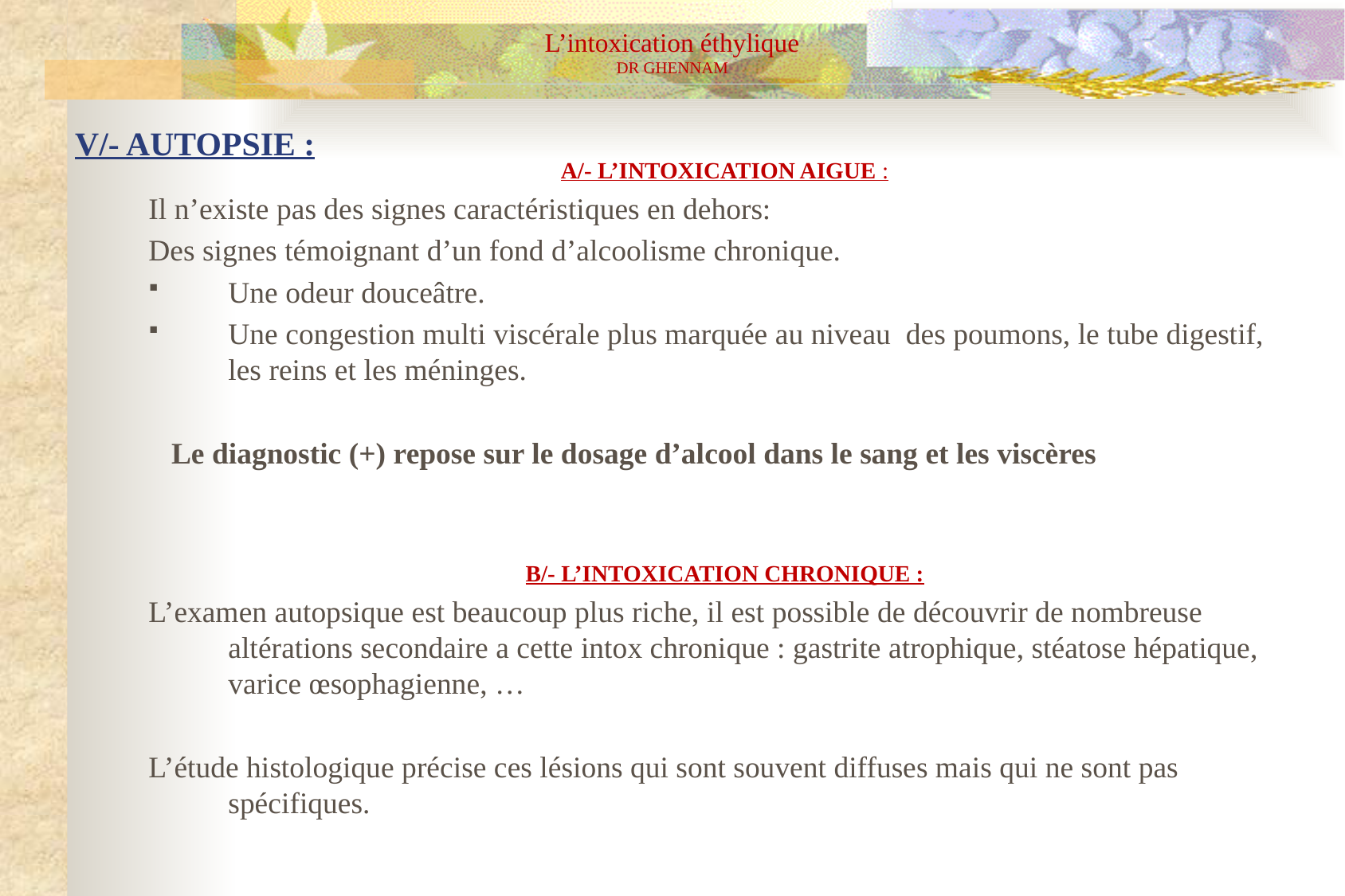

L’intoxication éthylique
DR GHENNAM
# V/- AUTOPSIE :
A/- L’INTOXICATION AIGUE :
Il n’existe pas des signes caractéristiques en dehors:
Des signes témoignant d’un fond d’alcoolisme chronique.
Une odeur douceâtre.
Une congestion multi viscérale plus marquée au niveau  des poumons, le tube digestif, les reins et les méninges.

   Le diagnostic (+) repose sur le dosage d’alcool dans le sang et les viscères

B/- L’INTOXICATION CHRONIQUE :
L’examen autopsique est beaucoup plus riche, il est possible de découvrir de nombreuse altérations secondaire a cette intox chronique : gastrite atrophique, stéatose hépatique, varice œsophagienne, …

L’étude histologique précise ces lésions qui sont souvent diffuses mais qui ne sont pas spécifiques.